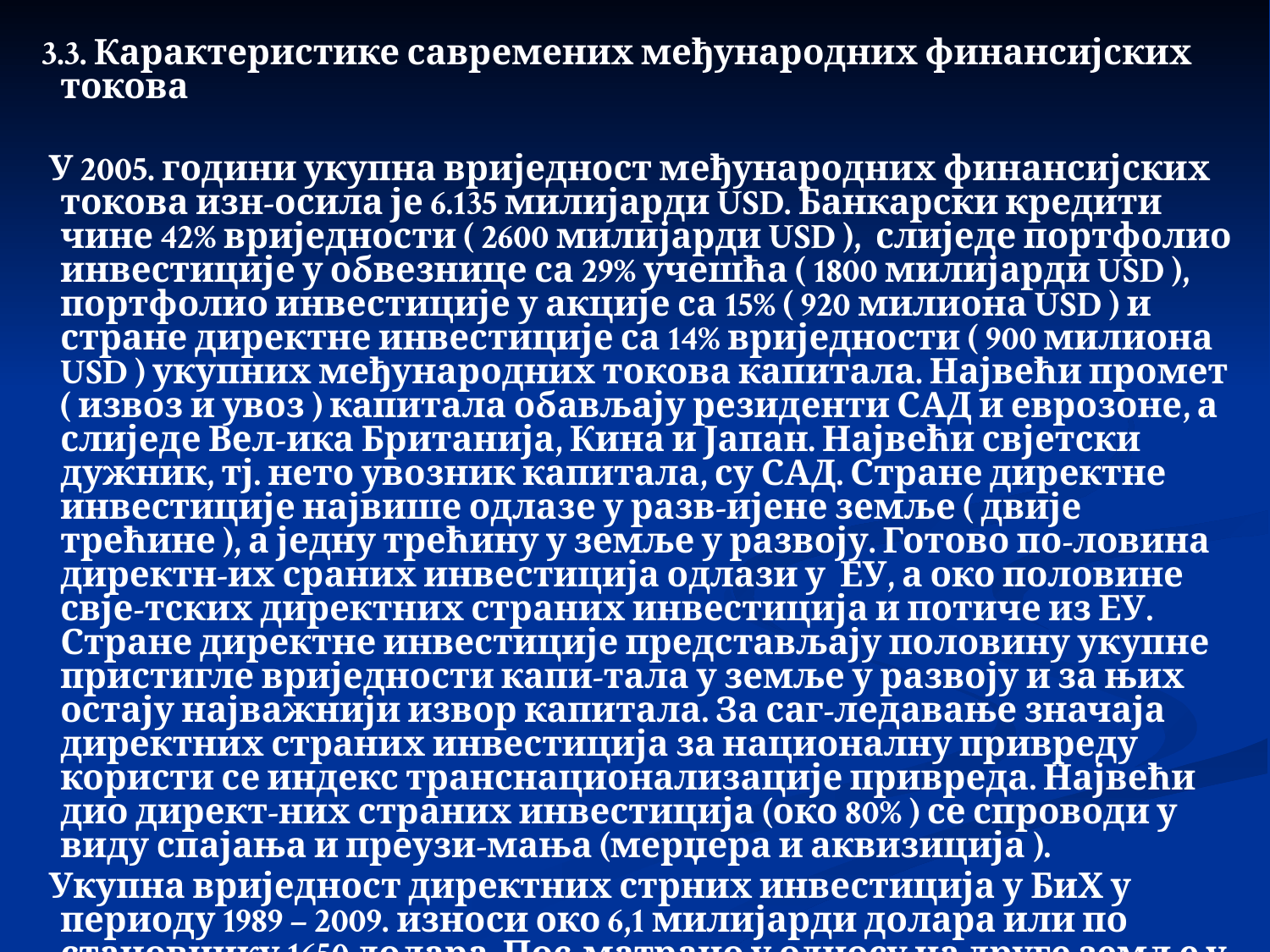

3.3. Карактеристике савремених међународних финансијских токова

     У 2005. години укупна вриједност међународних финансијских токова изн-осила је 6.135 милијарди USD. Банкарски кредити чине 42% вриједности ( 2600 милијарди USD ),  слиједе портфолио инвестиције у обвезнице са 29% учешћа ( 1800 милијарди USD ),  портфолио инвестиције у акције са 15% ( 920 милиона USD ) и стране директне инвестиције са 14% вриједности ( 900 милиона USD ) укупних међународних токова капитала. Највећи промет ( извоз и увоз ) капитала обављају резиденти САД и еврозоне, а слиједе Вел-ика Британија, Кина и Јапан. Највећи свјетски дужник, тј. нето увозник капитала, су САД. Стране директне инвестиције највише одлазе у разв-ијене земље ( двије трећине ), а једну трећину у земље у развоју. Готово по-ловина директн-их сраних инвестиција одлази у  ЕУ, а око половине свје-тских директних страних инвестиција и потиче из ЕУ. Стране директне инвестиције представљају половину укупне пристигле вриједности капи-тала у земље у развоју и за њих остају најважнији извор капитала. За саг-ледавање значаја директних страних инвестиција за националну привреду користи се индекс транснационализације привреда. Највећи дио директ-них страних инвестиција (око 80% ) се спроводи у виду спајања и преузи-мања (мерџера и аквизиција ).
     Укупна вриједност директних стрних инвестиција у БиХ у периоду 1989 – 2009. износи око 6,1 милијарди долара или по становнику 1650 долара. Пос-матрано у односу на друге земље у транзицији прилив директних страних инвестиција у Бих је међу најнижим. Спољни јавни дуг Бих износи око 4 милијарде долара или 24% ГДП.